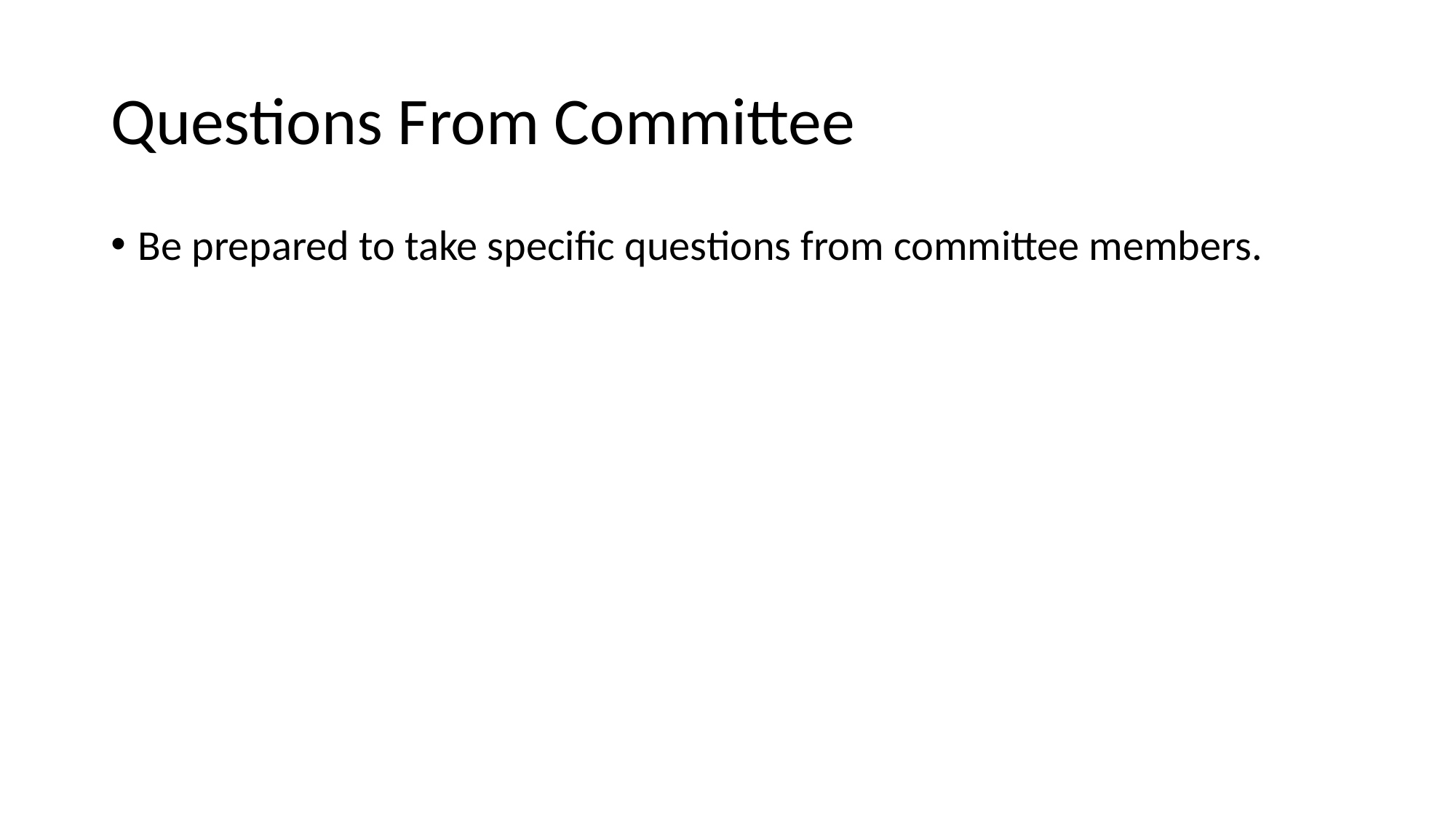

# Questions From Committee
Be prepared to take specific questions from committee members.